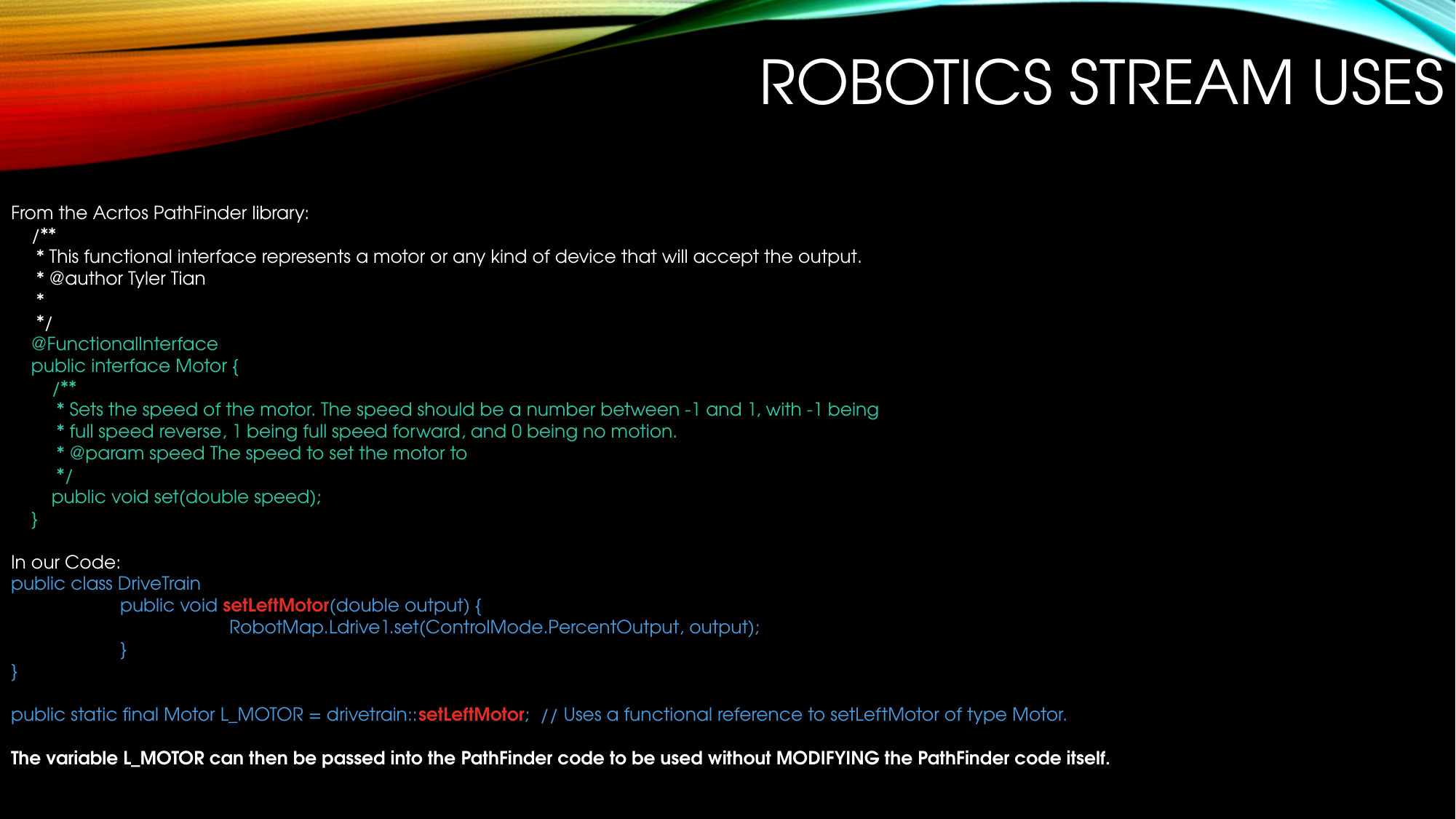

# ROBOTICS Stream Uses
From the Acrtos PathFinder library:
    /**
     * This functional interface represents a motor or any kind of device that will accept the output.
     * @author Tyler Tian
     *
     */
    @FunctionalInterface
    public interface Motor {
        /**
         * Sets the speed of the motor. The speed should be a number between -1 and 1, with -1 being
         * full speed reverse, 1 being full speed forward, and 0 being no motion.
         * @param speed The speed to set the motor to
         */
        public void set(double speed);
    }

In our Code:
public class DriveTrain
	public void setLeftMotor(double output) {
		RobotMap.Ldrive1.set(ControlMode.PercentOutput, output);
	}
}

public static final Motor L_MOTOR = drivetrain::setLeftMotor;  // Uses a functional reference to setLeftMotor of type Motor.

The variable L_MOTOR can then be passed into the PathFinder code to be used without MODIFYING the PathFinder code itself.